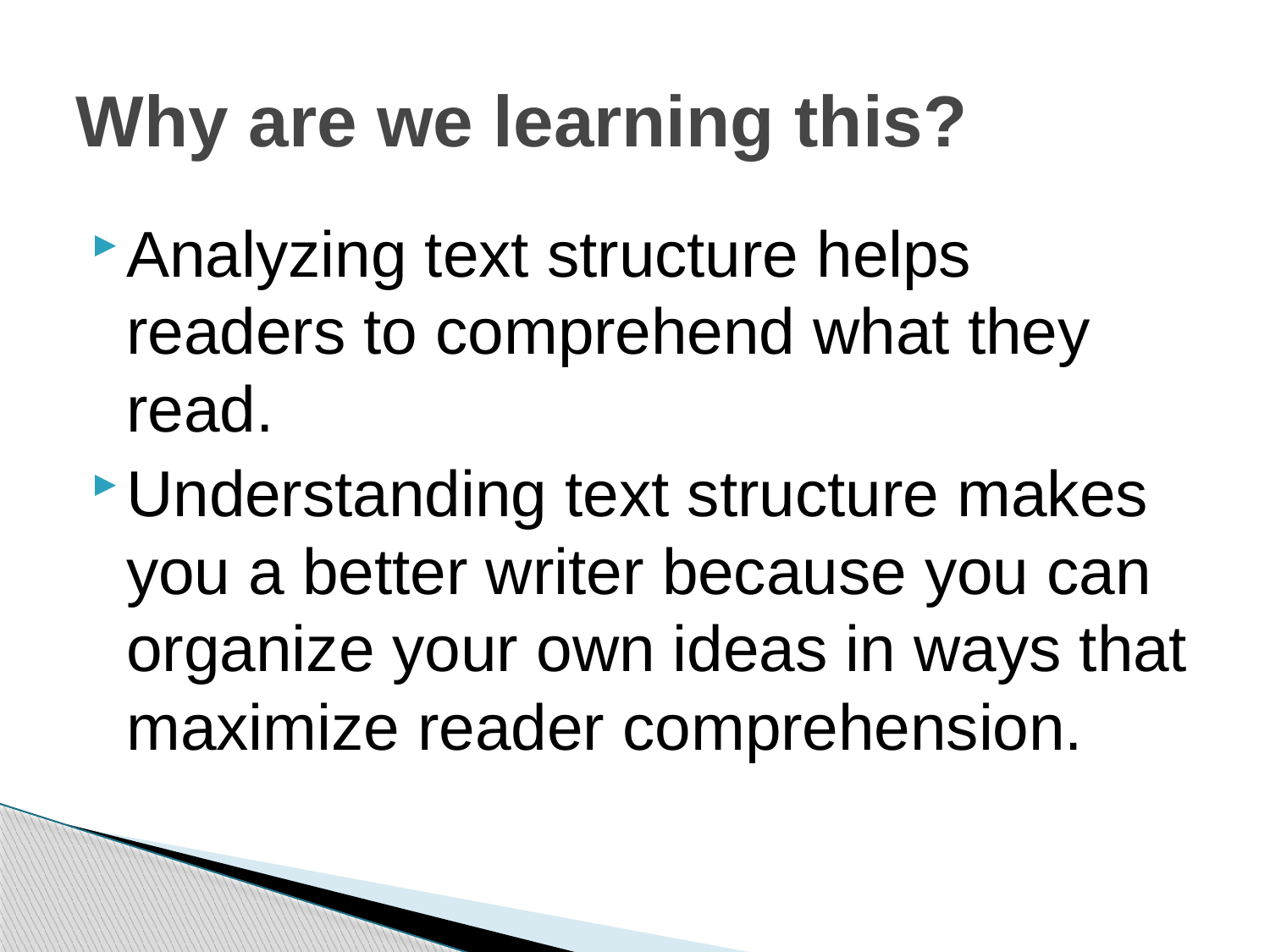

# Why are we learning this?
Analyzing text structure helps readers to comprehend what they read.
Understanding text structure makes you a better writer because you can organize your own ideas in ways that maximize reader comprehension.